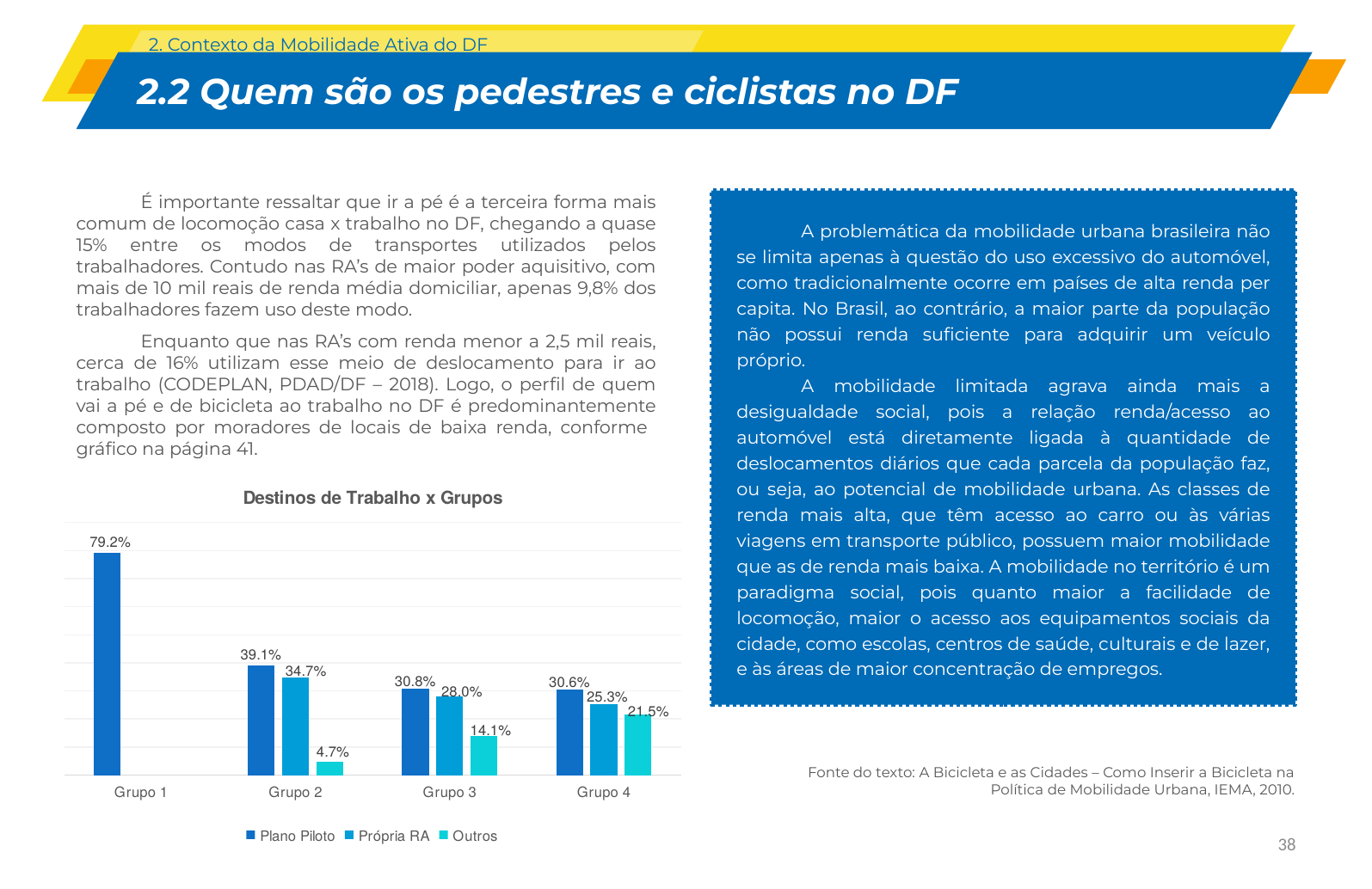

2. Contexto da Mobilidade Ativa do DF
# 2.2 Quem são os pedestres e ciclistas no DF
É importante ressaltar que ir a pé é a terceira forma mais comum de locomoção casa x trabalho no DF, chegando a quase 15% entre os modos de transportes utilizados pelos trabalhadores. Contudo nas RA’s de maior poder aquisitivo, com mais de 10 mil reais de renda média domiciliar, apenas 9,8% dos trabalhadores fazem uso deste modo.
Enquanto que nas RA’s com renda menor a 2,5 mil reais, cerca de 16% utilizam esse meio de deslocamento para ir ao trabalho (CODEPLAN, PDAD/DF – 2018). Logo, o perfil de quem vai a pé e de bicicleta ao trabalho no DF é predominantemente composto por moradores de locais de baixa renda, conforme  gráfico na página 41.

A problemática da mobilidade urbana brasileira não se limita apenas à questão do uso excessivo do automóvel, como tradicionalmente ocorre em países de alta renda per capita. No Brasil, ao contrário, a maior parte da população não possui renda suficiente para adquirir um veículo próprio.
A mobilidade limitada agrava ainda mais a desigualdade social, pois a relação renda/acesso ao automóvel está diretamente ligada à quantidade de deslocamentos diários que cada parcela da população faz, ou seja, ao potencial de mobilidade urbana. As classes de renda mais alta, que têm acesso ao carro ou às várias viagens em transporte público, possuem maior mobilidade que as de renda mais baixa. A mobilidade no território é um paradigma social, pois quanto maior a facilidade de locomoção, maior o acesso aos equipamentos sociais da cidade, como escolas, centros de saúde, culturais e de lazer, e às áreas de maior concentração de empregos.

### Chart: Destinos de Trabalho x Grupos

| Category | Plano Piloto | Própria RA | Outros |
|---|---|---|---|
| Grupo 1 | 0.792 | None | None |
| Grupo 2 | 0.3910000000000006 | 0.3470000000000003 | 0.047000000000000014 |
| Grupo 3 | 0.3080000000000004 | 0.2800000000000001 | 0.14100000000000001 |
| Grupo 4 | 0.3060000000000004 | 0.253 | 0.21500000000000025 |
Fonte do texto: A Bicicleta e as Cidades – Como Inserir a Bicicleta na Política de Mobilidade Urbana, IEMA, 2010.